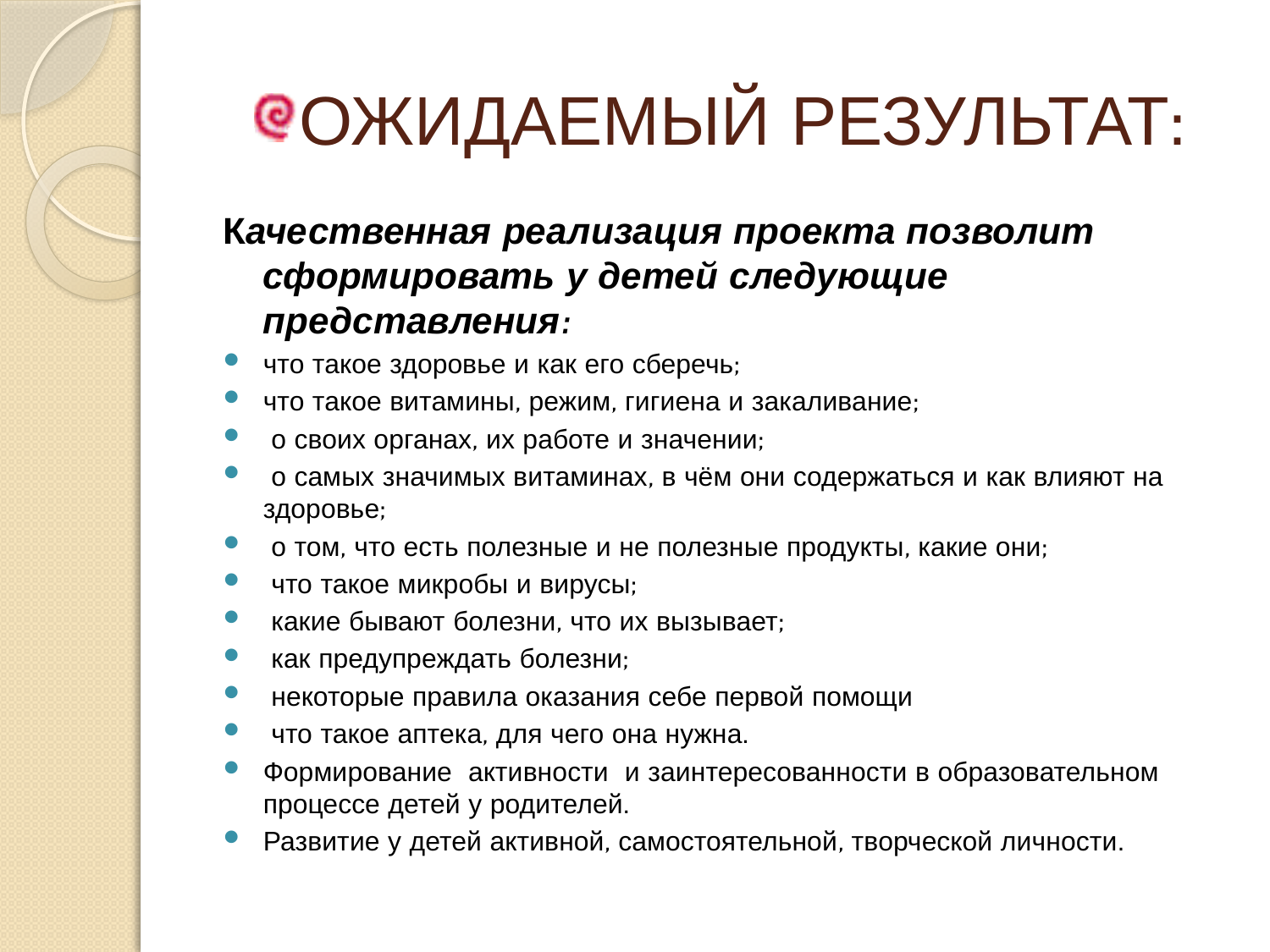

# ОЖИДАЕМЫЙ РЕЗУЛЬТАТ:
Качественная реализация проекта позволит сформировать у детей следующие представления:
что такое здоровье и как его сберечь;
что такое витамины, режим, гигиена и закаливание;
 о своих органах, их работе и значении;
 о самых значимых витаминах, в чём они содержаться и как влияют на здоровье;
 о том, что есть полезные и не полезные продукты, какие они;
 что такое микробы и вирусы;
 какие бывают болезни, что их вызывает;
 как предупреждать болезни;
 некоторые правила оказания себе первой помощи
 что такое аптека, для чего она нужна.
Формирование  активности  и заинтересованности в образовательном процессе детей у родителей.
Развитие у детей активной, самостоятельной, творческой личности.